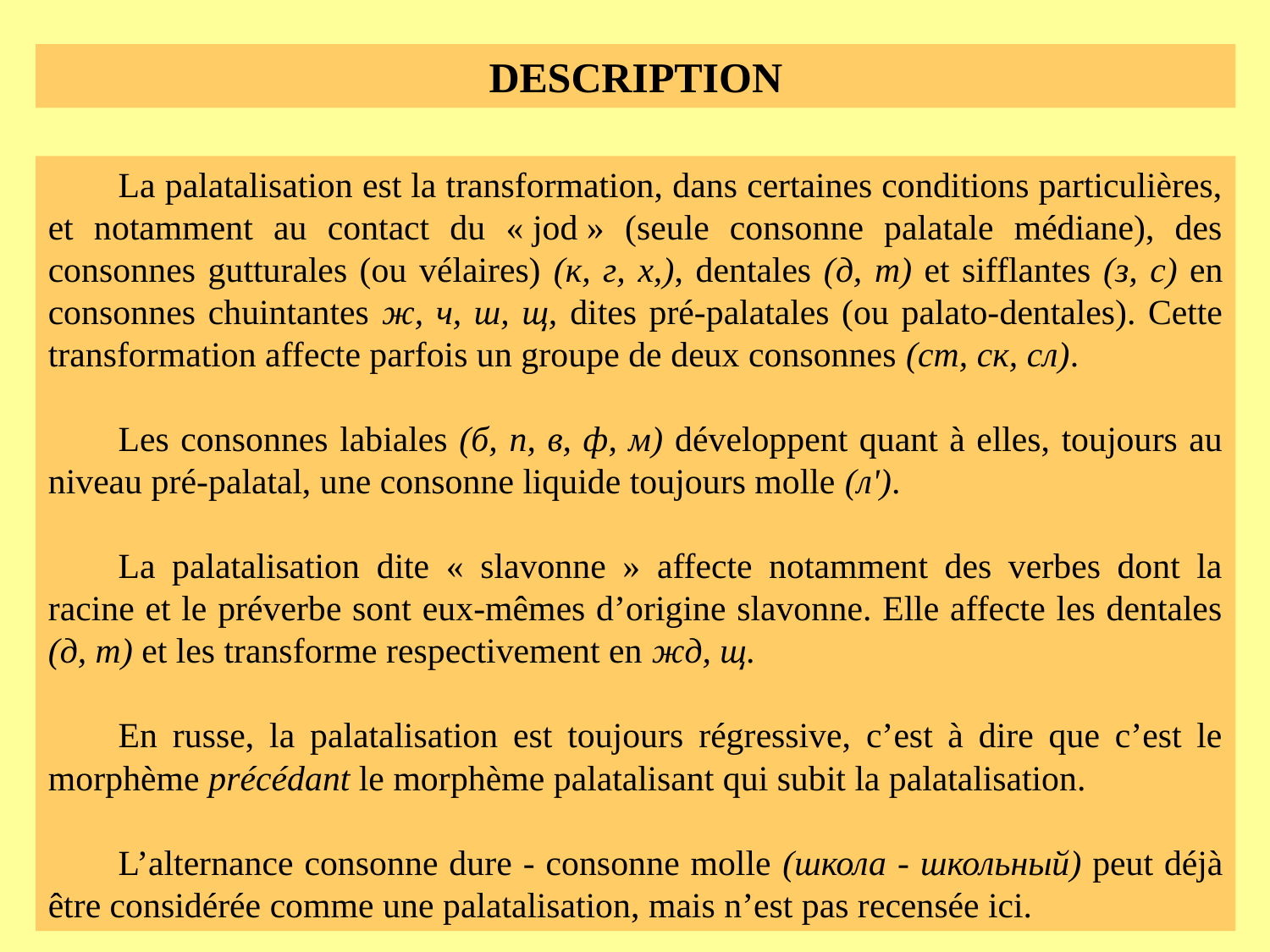

DESCRIPTION
La palatalisation est la transformation, dans certaines conditions particulières, et notamment au contact du « jod » (seule consonne palatale médiane), des consonnes gutturales (ou vélaires) (к, г, х,), dentales (д, т) et sifflantes (з, с) en consonnes chuintantes ж, ч, ш, щ, dites pré-palatales (ou palato-dentales). Cette transformation affecte parfois un groupe de deux consonnes (ст, ск, сл).

Les consonnes labiales (б, п, в, ф, м) développent quant à elles, toujours au niveau pré-palatal, une consonne liquide toujours molle (л').

La palatalisation dite « slavonne » affecte notamment des verbes dont la racine et le préverbe sont eux-mêmes d’origine slavonne. Elle affecte les dentales (д, т) et les transforme respectivement en жд, щ.

En russe, la palatalisation est toujours régressive, c’est à dire que c’est le morphème précédant le morphème palatalisant qui subit la palatalisation.

L’alternance consonne dure - consonne molle (школа - школьный) peut déjà être considérée comme une palatalisation, mais n’est pas recensée ici.